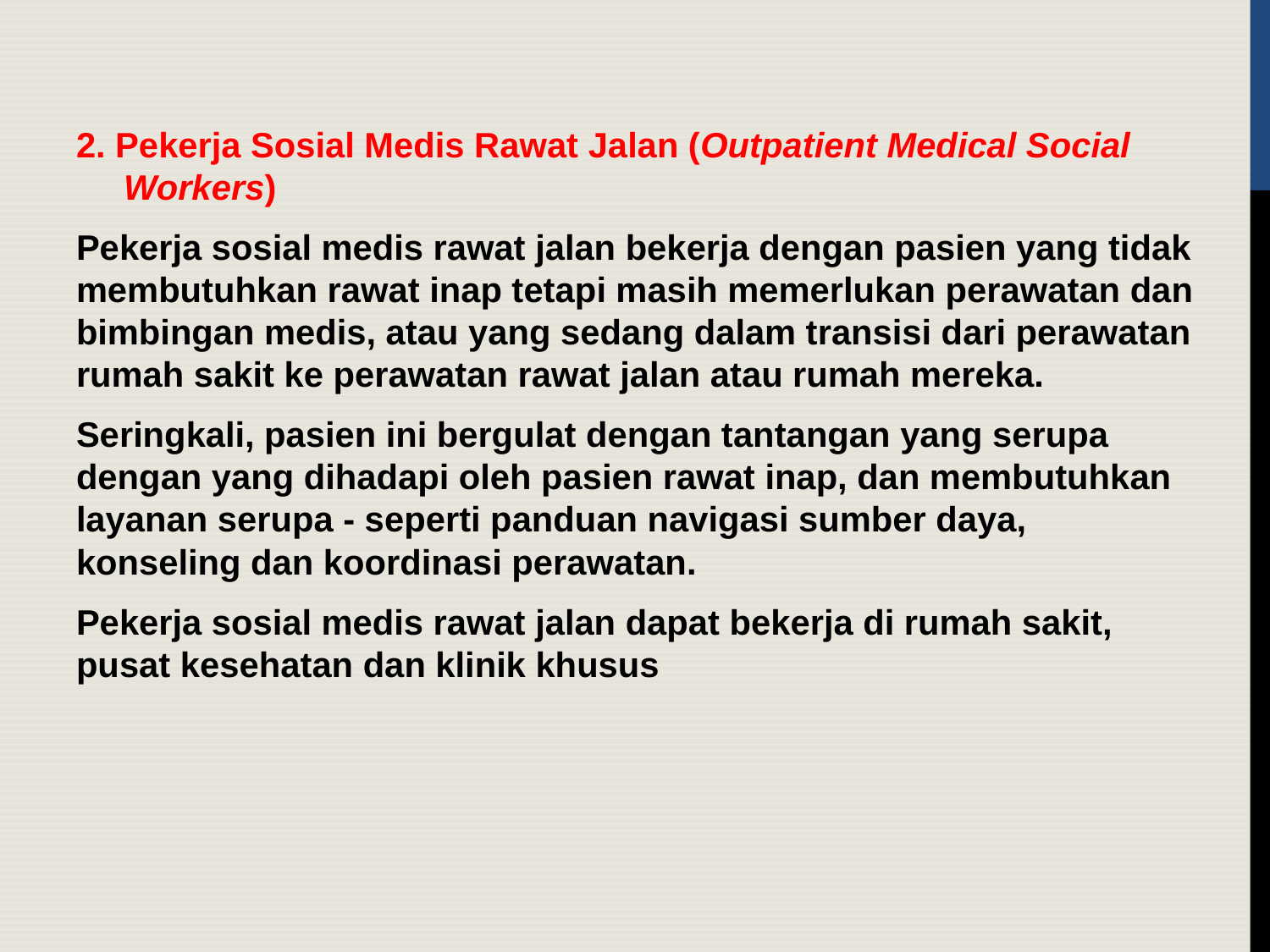

2. Pekerja Sosial Medis Rawat Jalan (Outpatient Medical Social Workers)
Pekerja sosial medis rawat jalan bekerja dengan pasien yang tidak membutuhkan rawat inap tetapi masih memerlukan perawatan dan bimbingan medis, atau yang sedang dalam transisi dari perawatan rumah sakit ke perawatan rawat jalan atau rumah mereka.
Seringkali, pasien ini bergulat dengan tantangan yang serupa dengan yang dihadapi oleh pasien rawat inap, dan membutuhkan layanan serupa - seperti panduan navigasi sumber daya, konseling dan koordinasi perawatan.
Pekerja sosial medis rawat jalan dapat bekerja di rumah sakit, pusat kesehatan dan klinik khusus